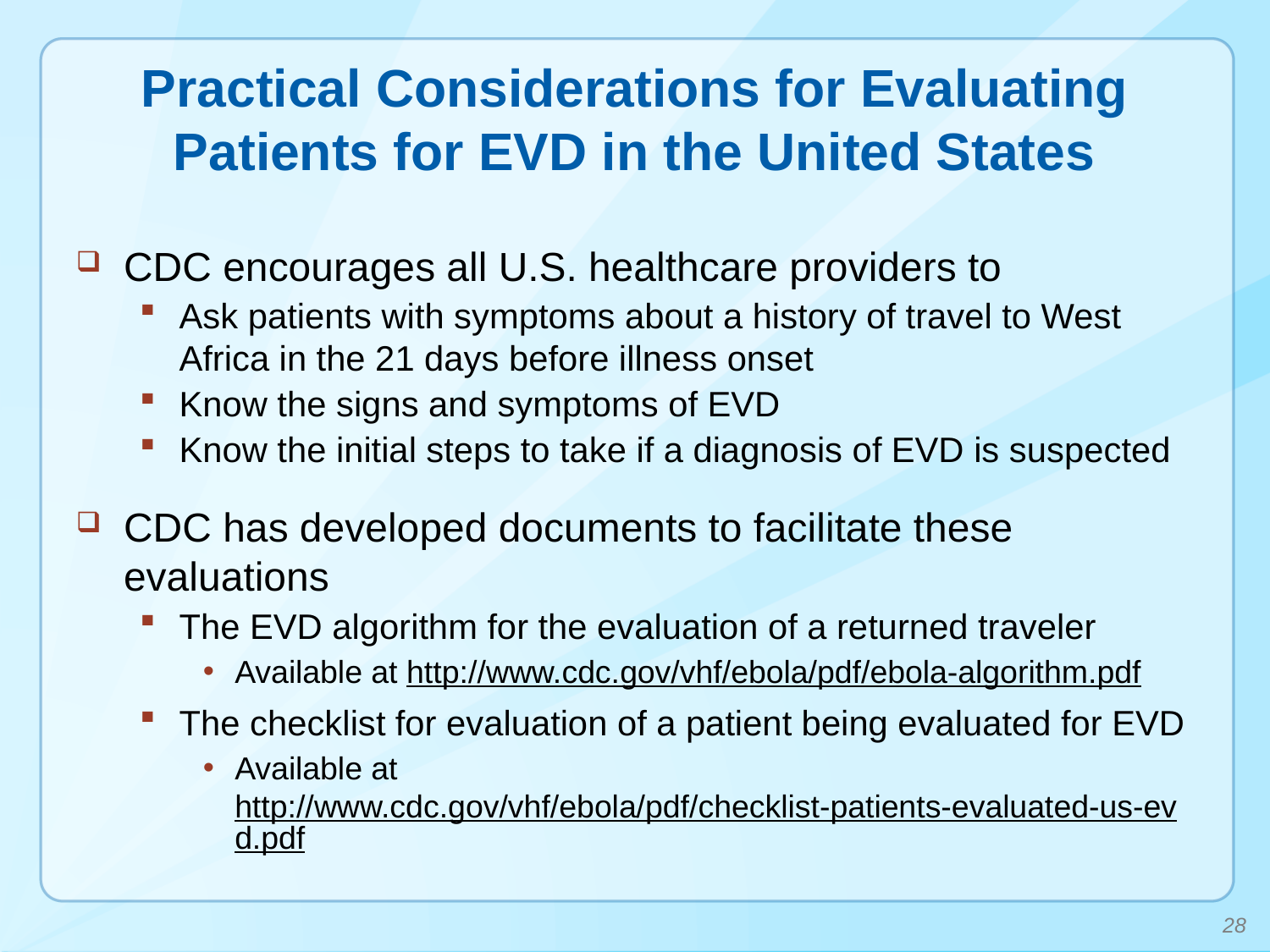

# Practical Considerations for Evaluating Patients for EVD in the United States
CDC encourages all U.S. healthcare providers to
Ask patients with symptoms about a history of travel to West Africa in the 21 days before illness onset
Know the signs and symptoms of EVD
Know the initial steps to take if a diagnosis of EVD is suspected
CDC has developed documents to facilitate these evaluations
The EVD algorithm for the evaluation of a returned traveler
Available at http://www.cdc.gov/vhf/ebola/pdf/ebola-algorithm.pdf
The checklist for evaluation of a patient being evaluated for EVD
Available at http://www.cdc.gov/vhf/ebola/pdf/checklist-patients-evaluated-us-evd.pdf
28